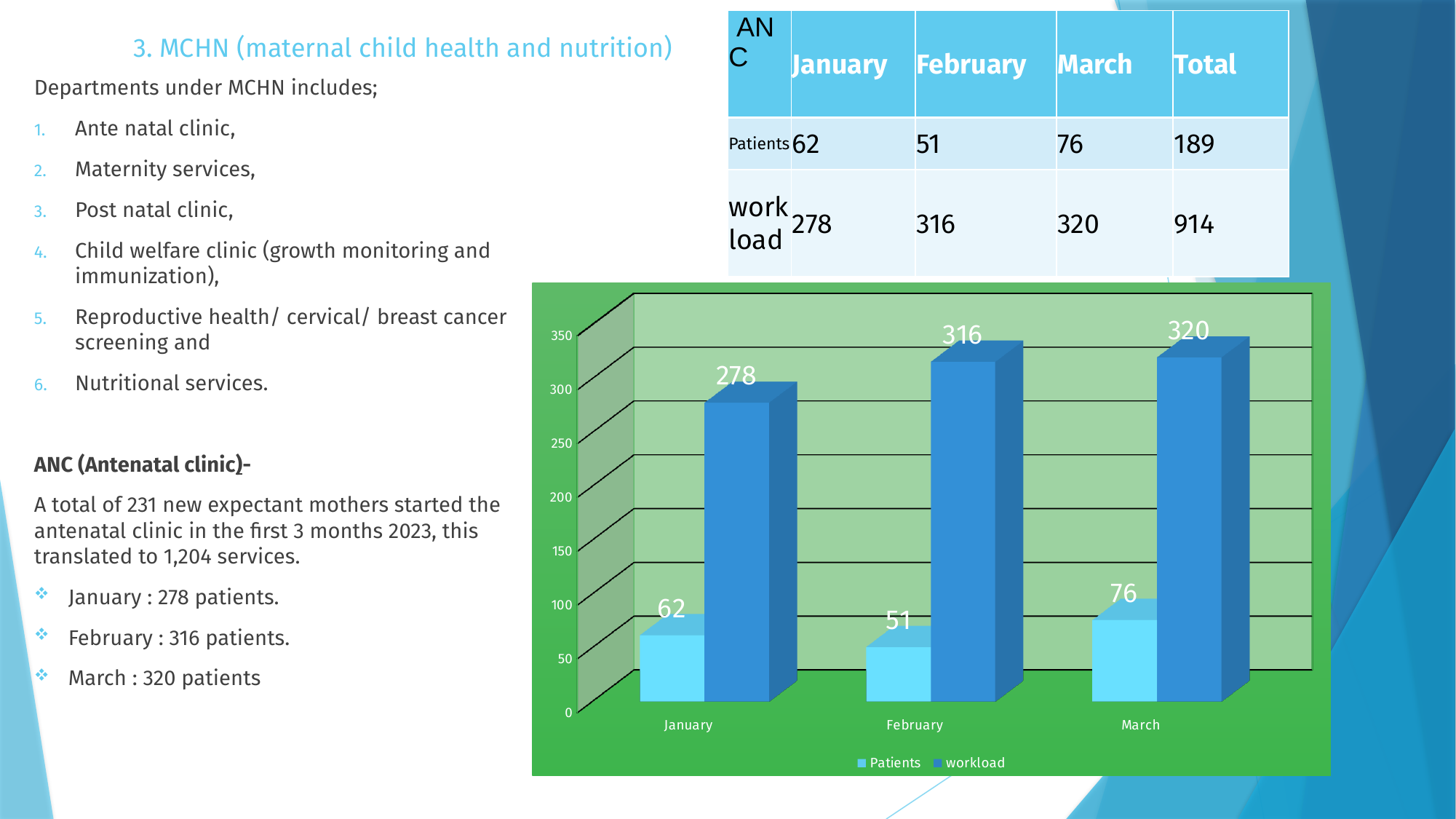

| ANC | January | February | March | Total |
| --- | --- | --- | --- | --- |
| Patients | 62 | 51 | 76 | 189 |
| workload | 278 | 316 | 320 | 914 |
# 3. MCHN (maternal child health and nutrition)
Departments under MCHN includes;
Ante natal clinic,
Maternity services,
Post natal clinic,
Child welfare clinic (growth monitoring and immunization),
Reproductive health/ cervical/ breast cancer screening and
Nutritional services.

ANC (Antenatal clinic)-
A total of 231 new expectant mothers started the antenatal clinic in the first 3 months 2023, this translated to 1,204 services.
January : 278 patients.
February : 316 patients.
March : 320 patients

[unsupported chart]